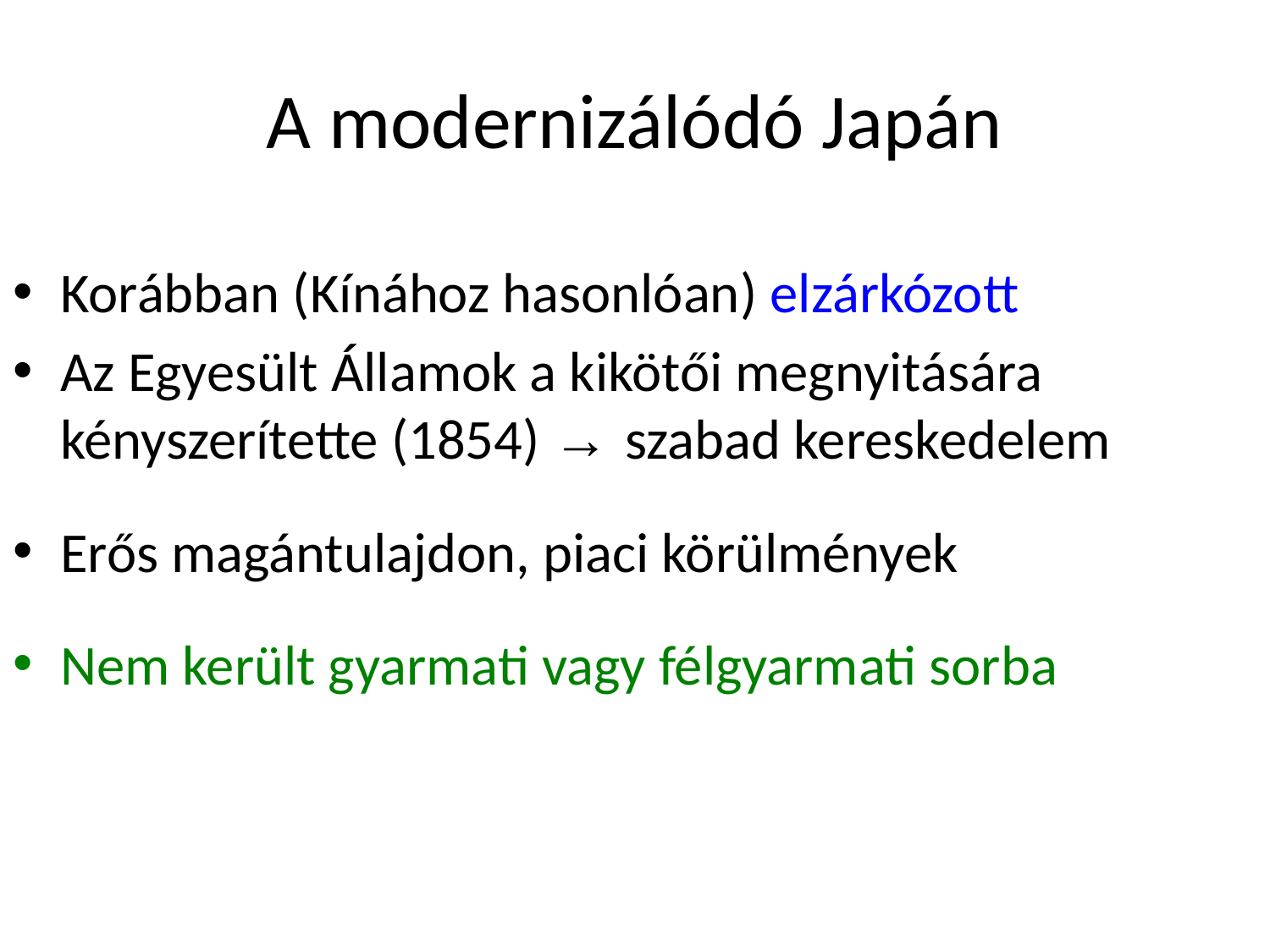

# A modernizálódó Japán
Korábban (Kínához hasonlóan) elzárkózott
Az Egyesült Államok a kikötői megnyitására kényszerítette (1854) → szabad kereskedelem
Erős magántulajdon, piaci körülmények
Nem került gyarmati vagy félgyarmati sorba